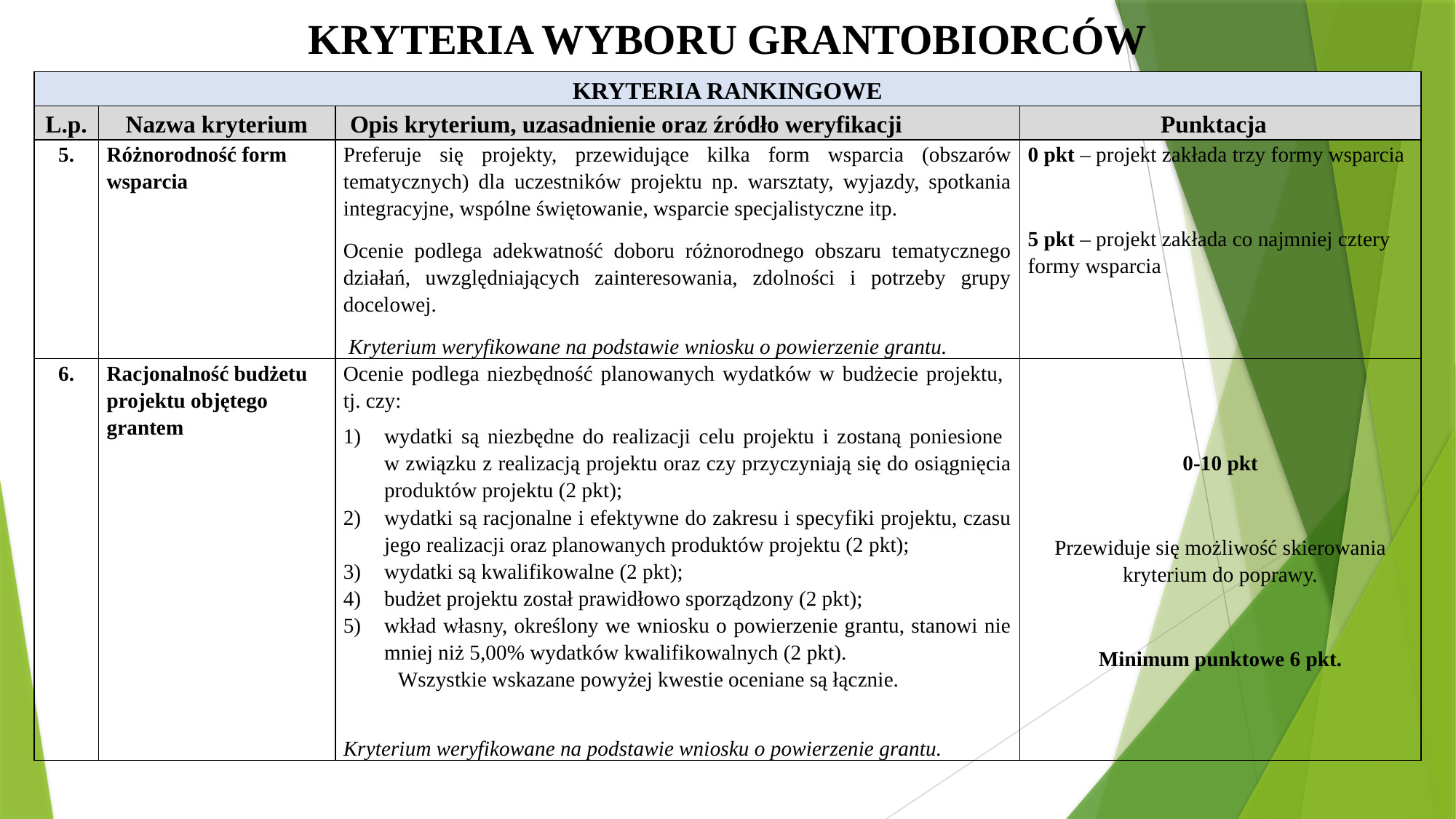

KRYTERIA WYBORU GRANTOBIORCÓW
| KRYTERIA RANKINGOWE |  |  |  |
| --- | --- | --- | --- |
| L.p. | Nazwa kryterium | Opis kryterium, uzasadnienie oraz źródło weryfikacji | Punktacja |
| 5. | Różnorodność form wsparcia | Preferuje się projekty, przewidujące kilka form wsparcia (obszarów tematycznych) dla uczestników projektu np. warsztaty, wyjazdy, spotkania integracyjne, wspólne świętowanie, wsparcie specjalistyczne itp. Ocenie podlega adekwatność doboru różnorodnego obszaru tematycznego działań, uwzględniających zainteresowania, zdolności i potrzeby grupy docelowej.  Kryterium weryfikowane na podstawie wniosku o powierzenie grantu. | 0 pkt – projekt zakłada trzy formy wsparcia   5 pkt – projekt zakłada co najmniej cztery formy wsparcia |
| 6. | Racjonalność budżetu projektu objętego grantem | Ocenie podlega niezbędność planowanych wydatków w budżecie projektu, tj. czy: wydatki są niezbędne do realizacji celu projektu i zostaną poniesione w związku z realizacją projektu oraz czy przyczyniają się do osiągnięcia produktów projektu (2 pkt); wydatki są racjonalne i efektywne do zakresu i specyfiki projektu, czasu jego realizacji oraz planowanych produktów projektu (2 pkt); wydatki są kwalifikowalne (2 pkt); budżet projektu został prawidłowo sporządzony (2 pkt); wkład własny, określony we wniosku o powierzenie grantu, stanowi nie mniej niż 5,00% wydatków kwalifikowalnych (2 pkt). Wszystkie wskazane powyżej kwestie oceniane są łącznie.   Kryterium weryfikowane na podstawie wniosku o powierzenie grantu. | 0-10 pkt   Przewiduje się możliwość skierowania kryterium do poprawy.   Minimum punktowe 6 pkt. |